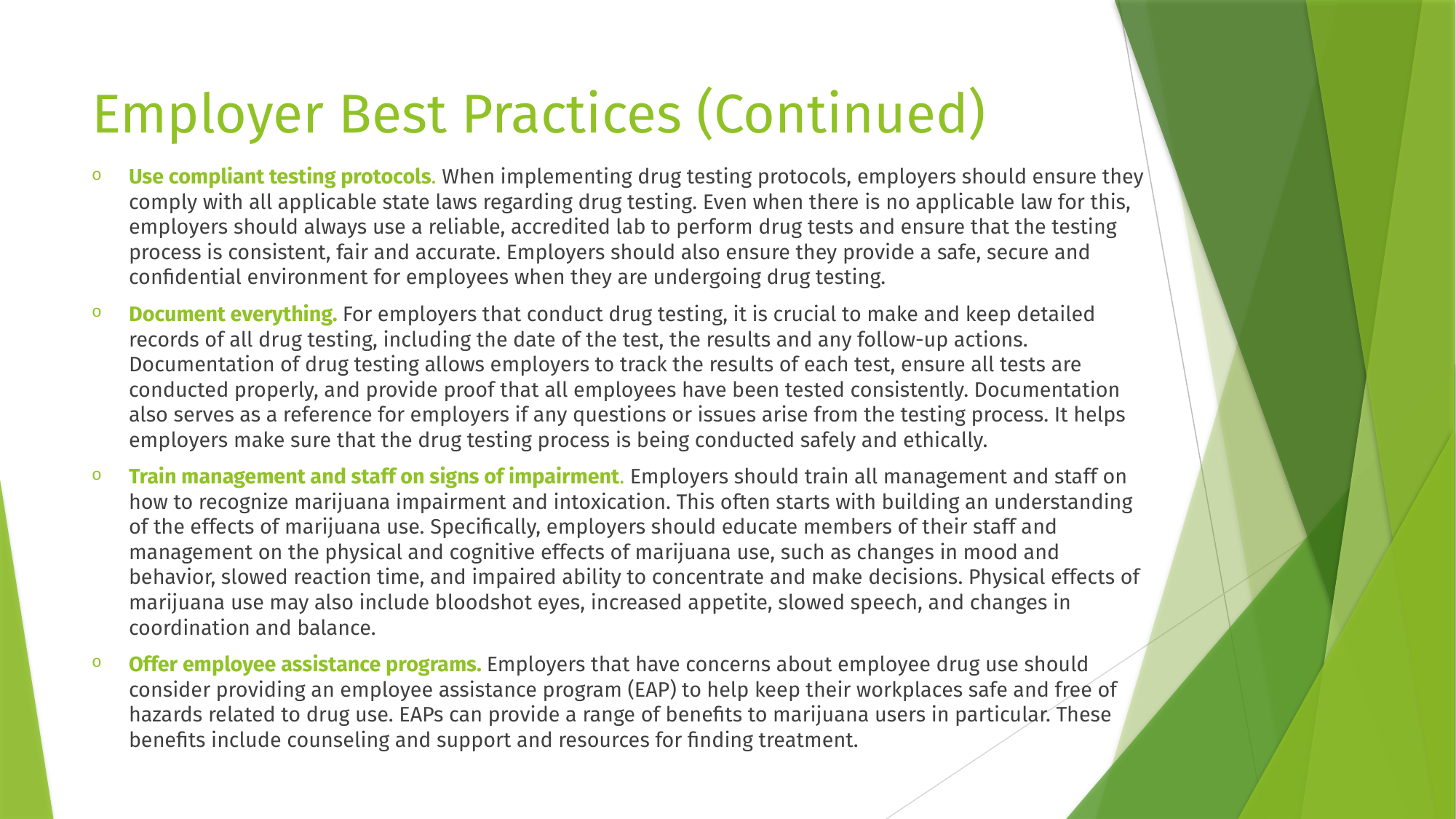

# Employer Best Practices (Continued)
Use compliant testing protocols. When implementing drug testing protocols, employers should ensure they comply with all applicable state laws regarding drug testing. Even when there is no applicable law for this, employers should always use a reliable, accredited lab to perform drug tests and ensure that the testing process is consistent, fair and accurate. Employers should also ensure they provide a safe, secure and confidential environment for employees when they are undergoing drug testing.
Document everything. For employers that conduct drug testing, it is crucial to make and keep detailed records of all drug testing, including the date of the test, the results and any follow-up actions. Documentation of drug testing allows employers to track the results of each test, ensure all tests are conducted properly, and provide proof that all employees have been tested consistently. Documentation also serves as a reference for employers if any questions or issues arise from the testing process. It helps employers make sure that the drug testing process is being conducted safely and ethically.
Train management and staff on signs of impairment. Employers should train all management and staff on how to recognize marijuana impairment and intoxication. This often starts with building an understanding of the effects of marijuana use. Specifically, employers should educate members of their staff and management on the physical and cognitive effects of marijuana use, such as changes in mood and behavior, slowed reaction time, and impaired ability to concentrate and make decisions. Physical effects of marijuana use may also include bloodshot eyes, increased appetite, slowed speech, and changes in coordination and balance.
Offer employee assistance programs. Employers that have concerns about employee drug use should consider providing an employee assistance program (EAP) to help keep their workplaces safe and free of hazards related to drug use. EAPs can provide a range of benefits to marijuana users in particular. These benefits include counseling and support and resources for finding treatment.